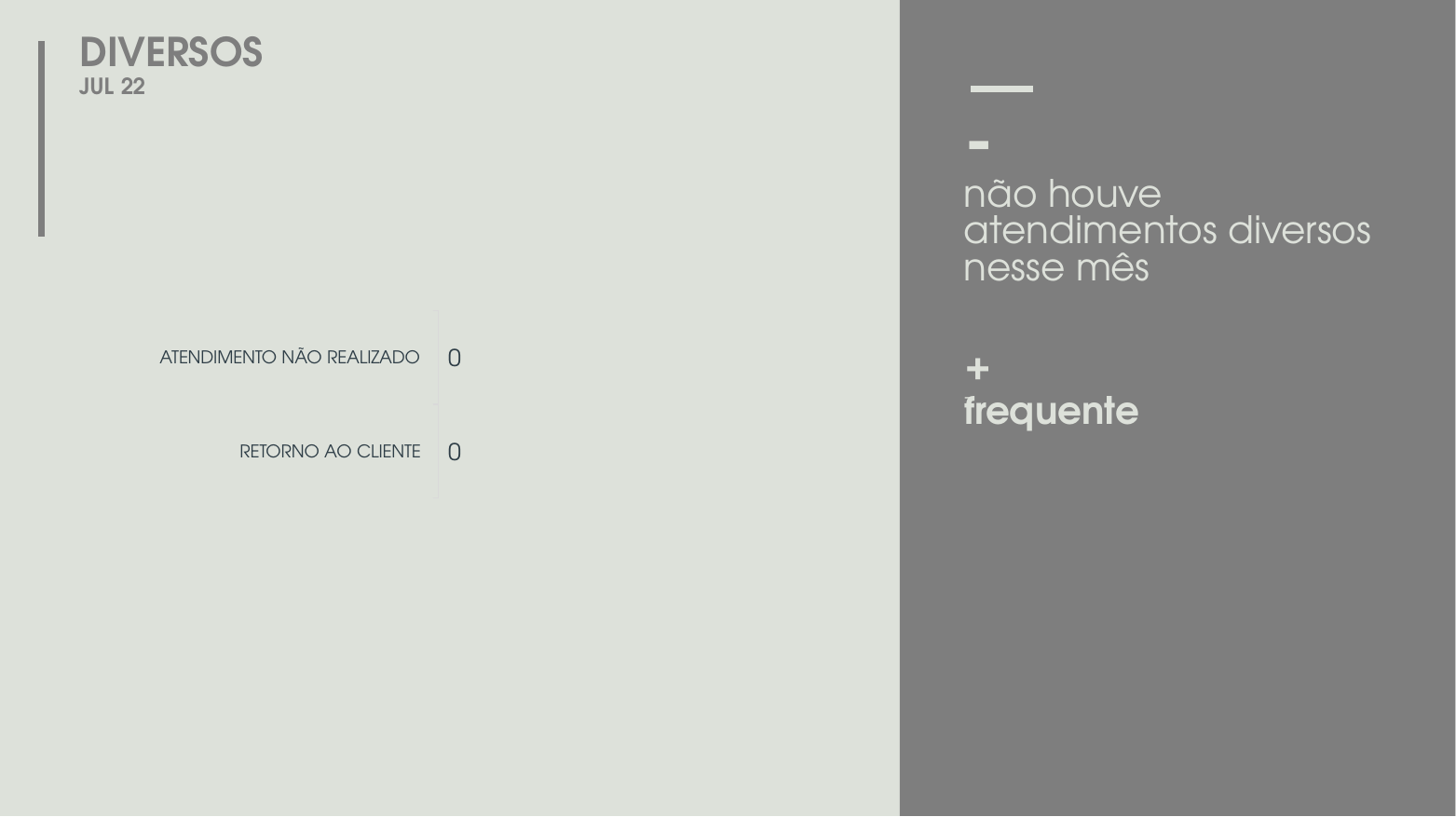

# DIVERSOS
JUL 22

-
não houve atendimentos diversos nesse mês

+ frequente
0
ATENDIMENTO NÃO REALIZADO
-
0
RETORNO AO CLIENTE